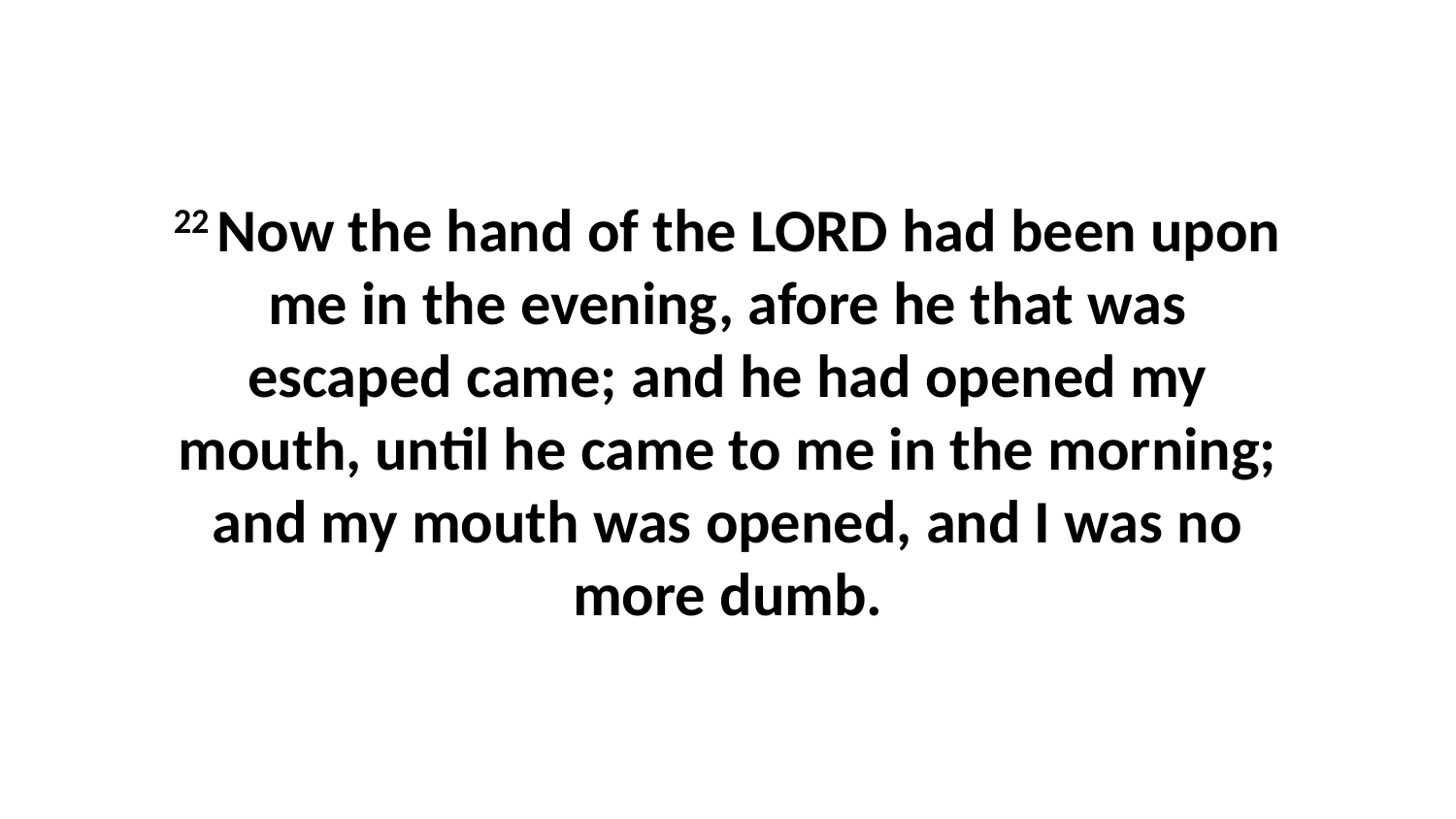

22 Now the hand of the LORD had been upon me in the evening, afore he that was escaped came; and he had opened my mouth, until he came to me in the morning; and my mouth was opened, and I was no more dumb.